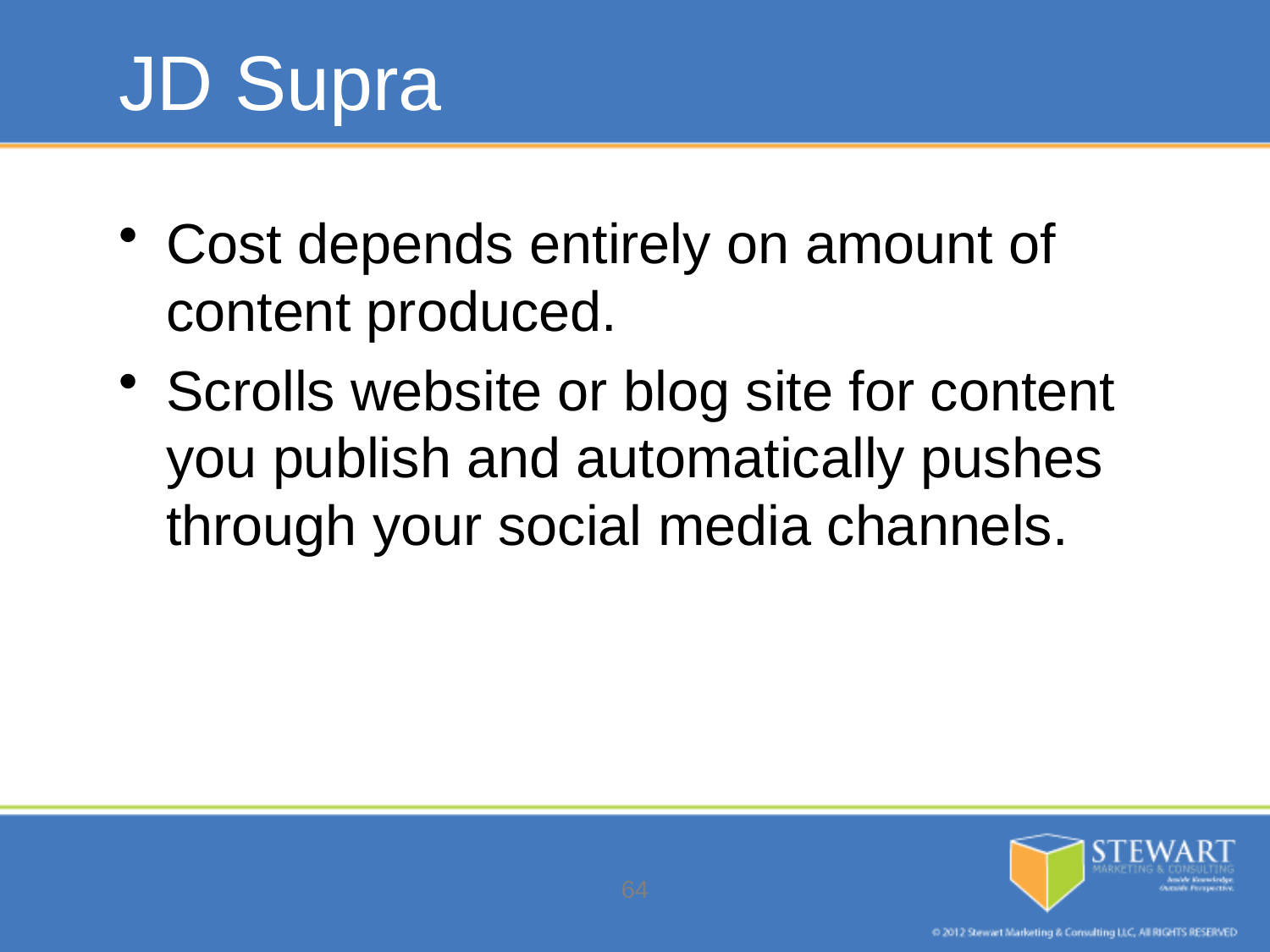

# JD Supra
Cost depends entirely on amount of content produced.
Scrolls website or blog site for content you publish and automatically pushes through your social media channels.

64